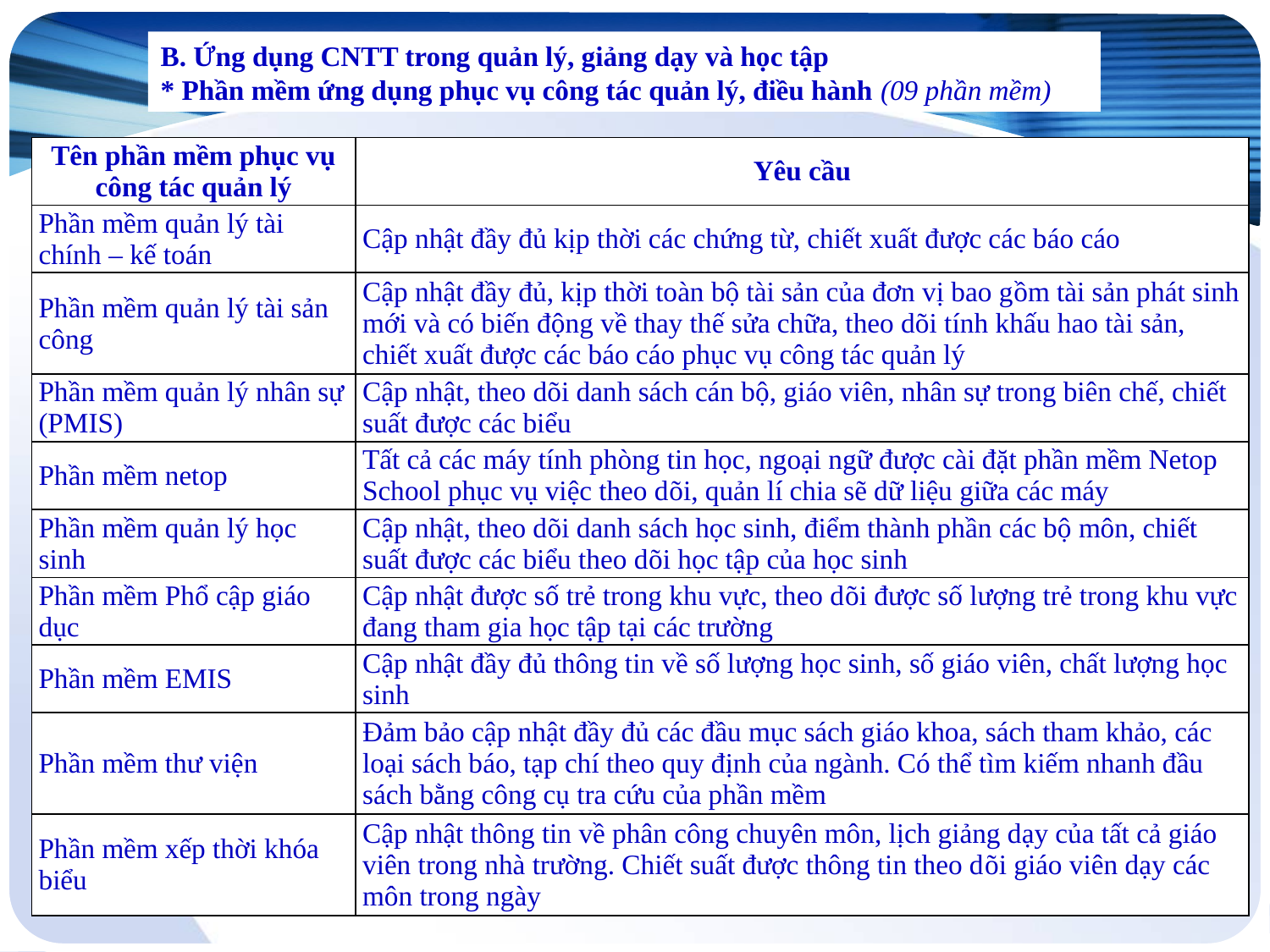

B. Ứng dụng CNTT trong quản lý, giảng dạy và học tập
* Phần mềm ứng dụng phục vụ công tác quản lý, điều hành (09 phần mềm)
| Tên phần mềm phục vụ công tác quản lý | Yêu cầu |
| --- | --- |
| Phần mềm quản lý tài chính – kế toán | Cập nhật đầy đủ kịp thời các chứng từ, chiết xuất được các báo cáo |
| Phần mềm quản lý tài sản công | Cập nhật đầy đủ, kịp thời toàn bộ tài sản của đơn vị bao gồm tài sản phát sinh mới và có biến động về thay thế sửa chữa, theo dõi tính khấu hao tài sản, chiết xuất được các báo cáo phục vụ công tác quản lý |
| Phần mềm quản lý nhân sự (PMIS) | Cập nhật, theo dõi danh sách cán bộ, giáo viên, nhân sự trong biên chế, chiết suất được các biểu |
| Phần mềm netop | Tất cả các máy tính phòng tin học, ngoại ngữ được cài đặt phần mềm Netop School phục vụ việc theo dõi, quản l‎í chia sẽ dữ liệu giữa các máy |
| Phần mềm quản lý học sinh | Cập nhật, theo dõi danh sách học sinh, điểm thành phần các bộ môn, chiết suất được các biểu theo dõi học tập của học sinh |
| Phần mềm Phổ cập giáo dục | Cập nhật được số trẻ trong khu vực, theo dõi được số lượng trẻ trong khu vực đang tham gia học tập tại các trường |
| Phần mềm EMIS | Cập nhật đầy đủ thông tin về số lượng học sinh, số giáo viên, chất lượng học sinh |
| Phần mềm thư viện | Đảm bảo cập nhật đầy đủ các đầu mục sách giáo khoa, sách tham khảo, các loại sách báo, tạp chí theo quy định của ngành. Có thể tìm kiếm nhanh đầu sách bằng công cụ tra cứu của phần mềm |
| Phần mềm xếp thời khóa biểu | Cập nhật thông tin về phân công chuyên môn, lịch giảng dạy của tất cả giáo viên trong nhà trường. Chiết suất được thông tin theo dõi giáo viên dạy các môn trong ngày |